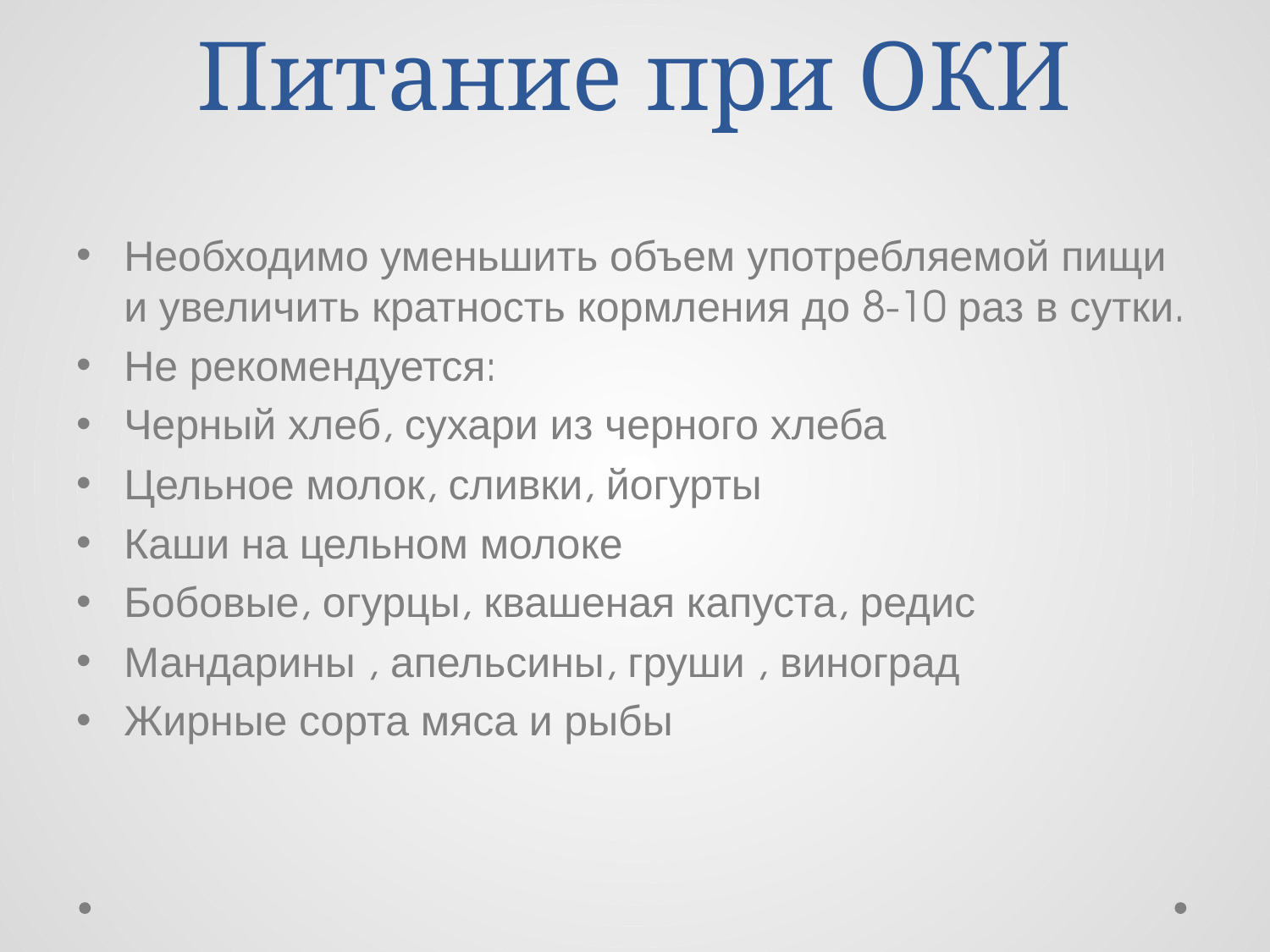

# Питание при ОКИ
Необходимо уменьшить объем употребляемой пищи и увеличить кратность кормления до 8-10 раз в сутки.
Не рекомендуется:
Черный хлеб, сухари из черного хлеба
Цельное молок, сливки, йогурты
Каши на цельном молоке
Бобовые, огурцы, квашеная капуста, редис
Мандарины , апельсины, груши , виноград
Жирные сорта мяса и рыбы